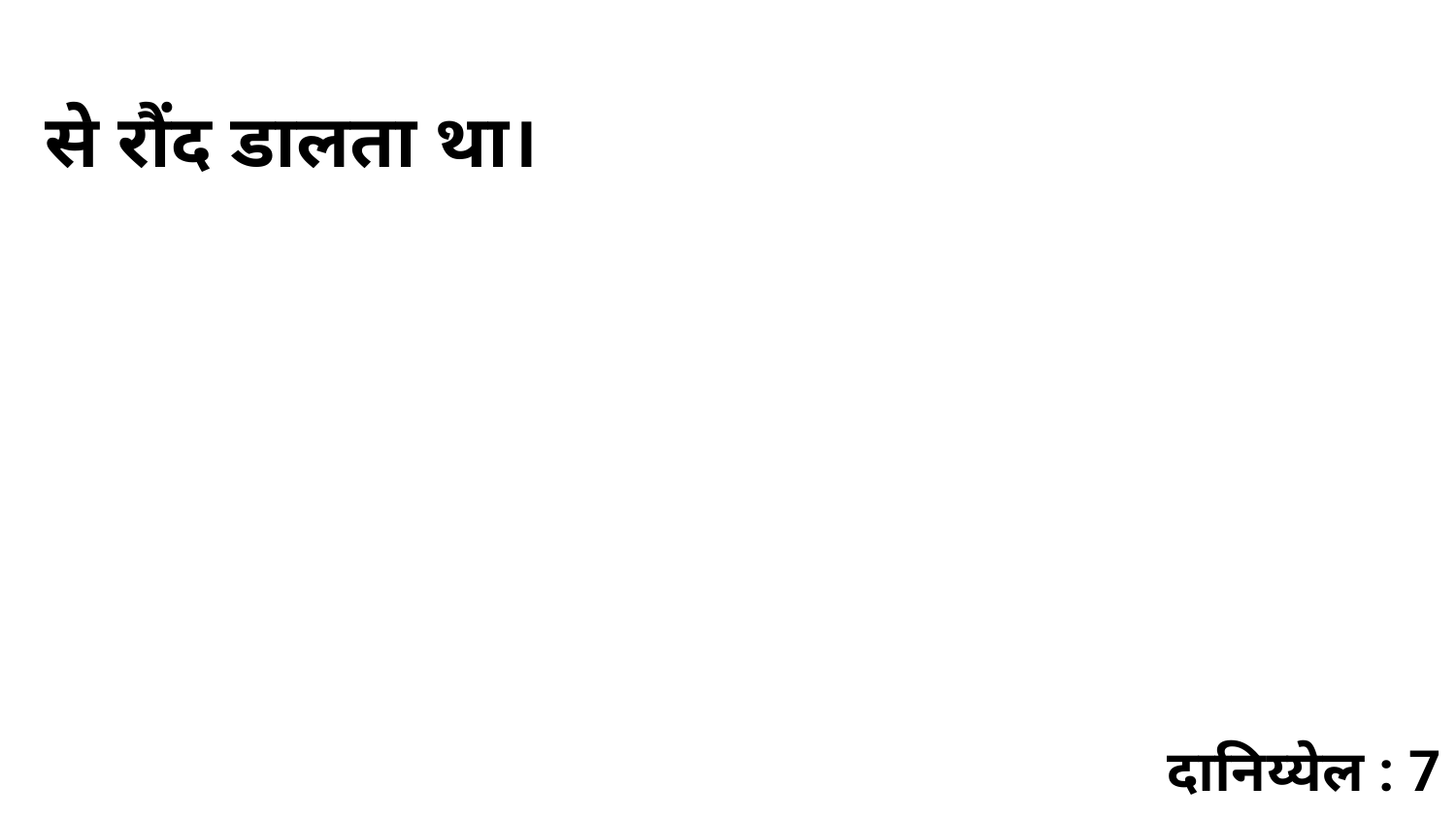

से रौंद डालता था।
दानिय्येल : 7